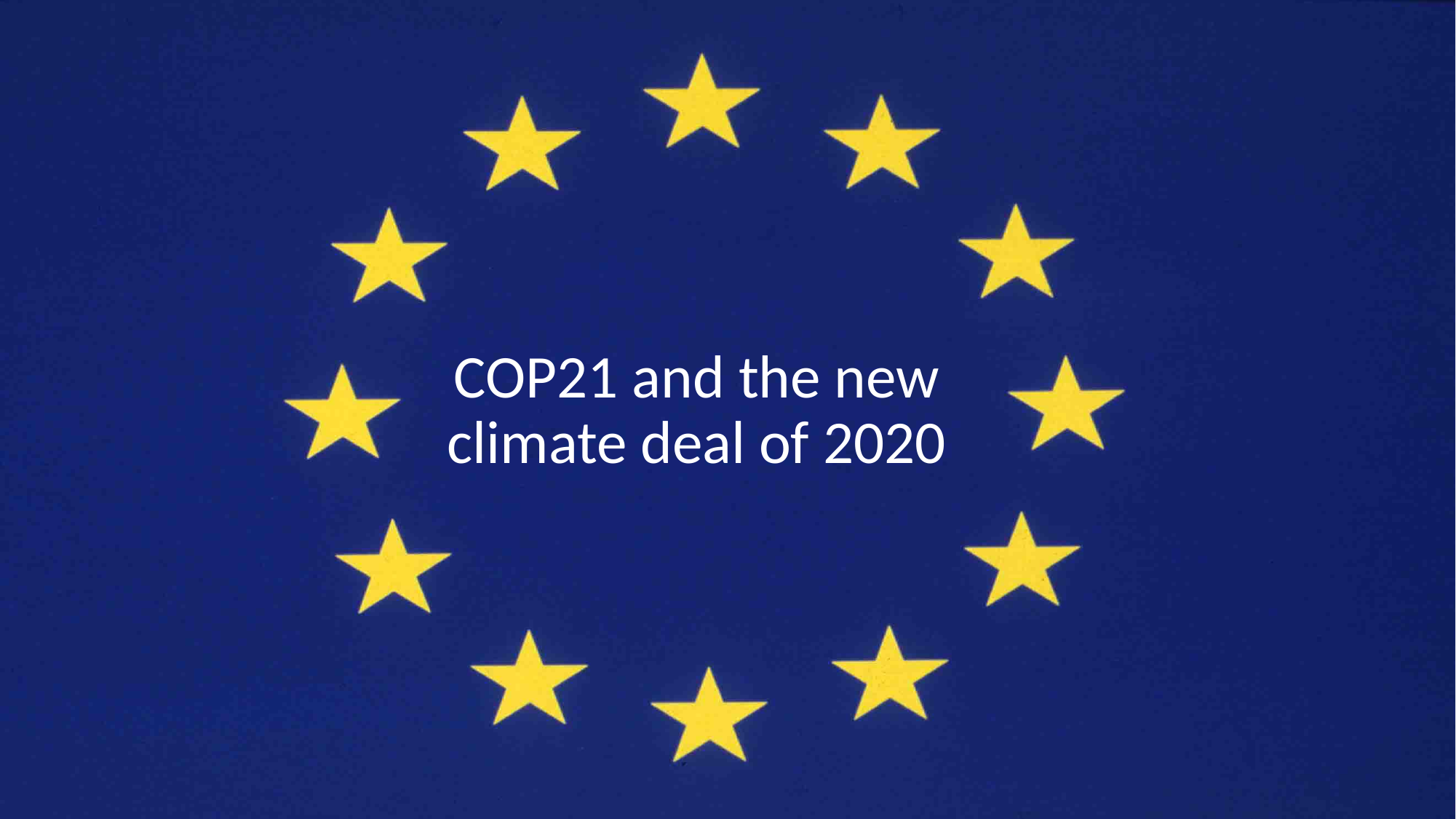

# COP21 and the new climate deal of 2020